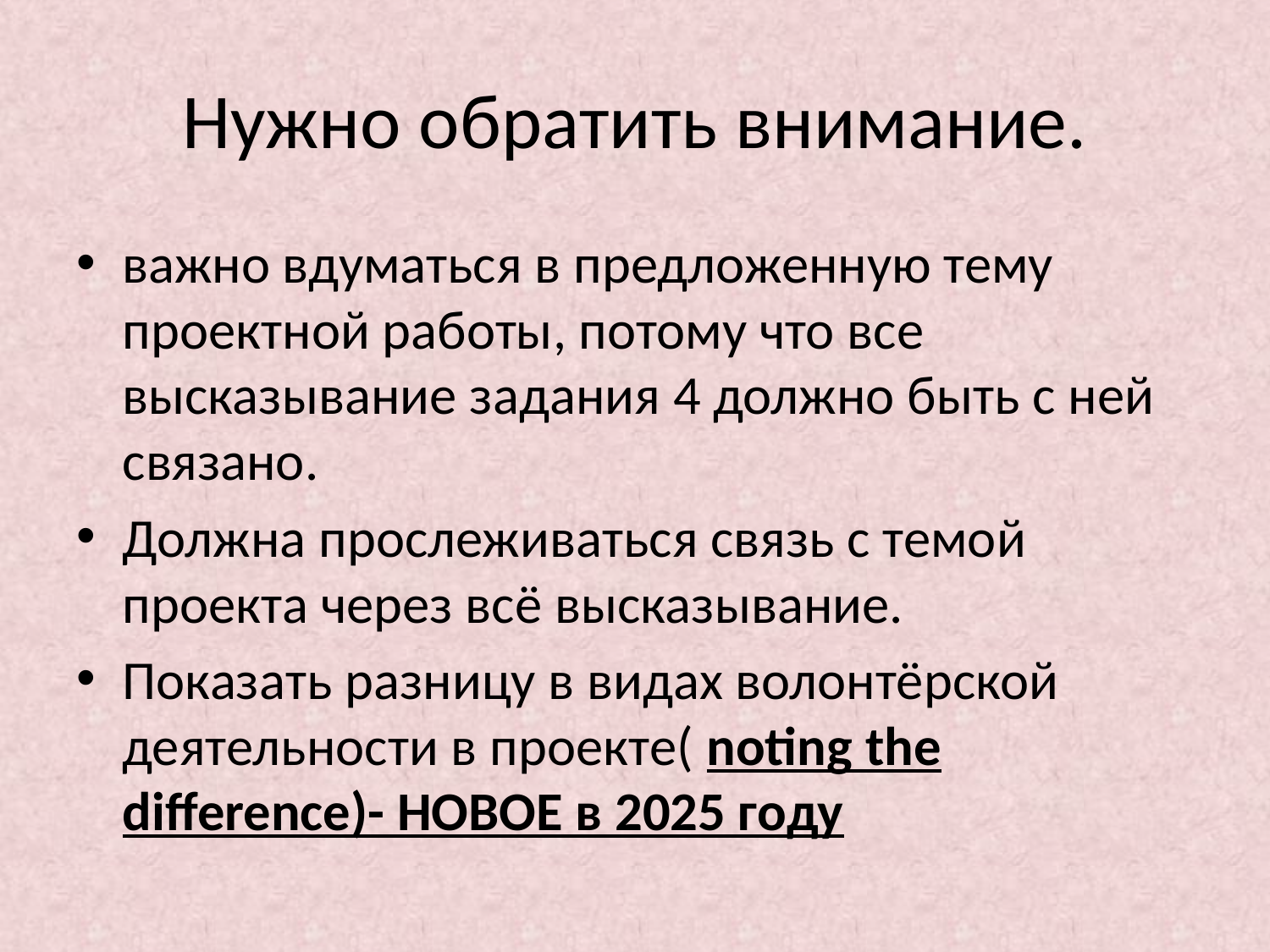

# Нужно обратить внимание.
важно вдуматься в предложенную тему проектной работы, потому что все высказывание задания 4 должно быть с ней связано.
Должна прослеживаться связь с темой проекта через всё высказывание.
Показать разницу в видах волонтёрской деятельности в проекте( noting the difference)- НОВОЕ в 2025 году